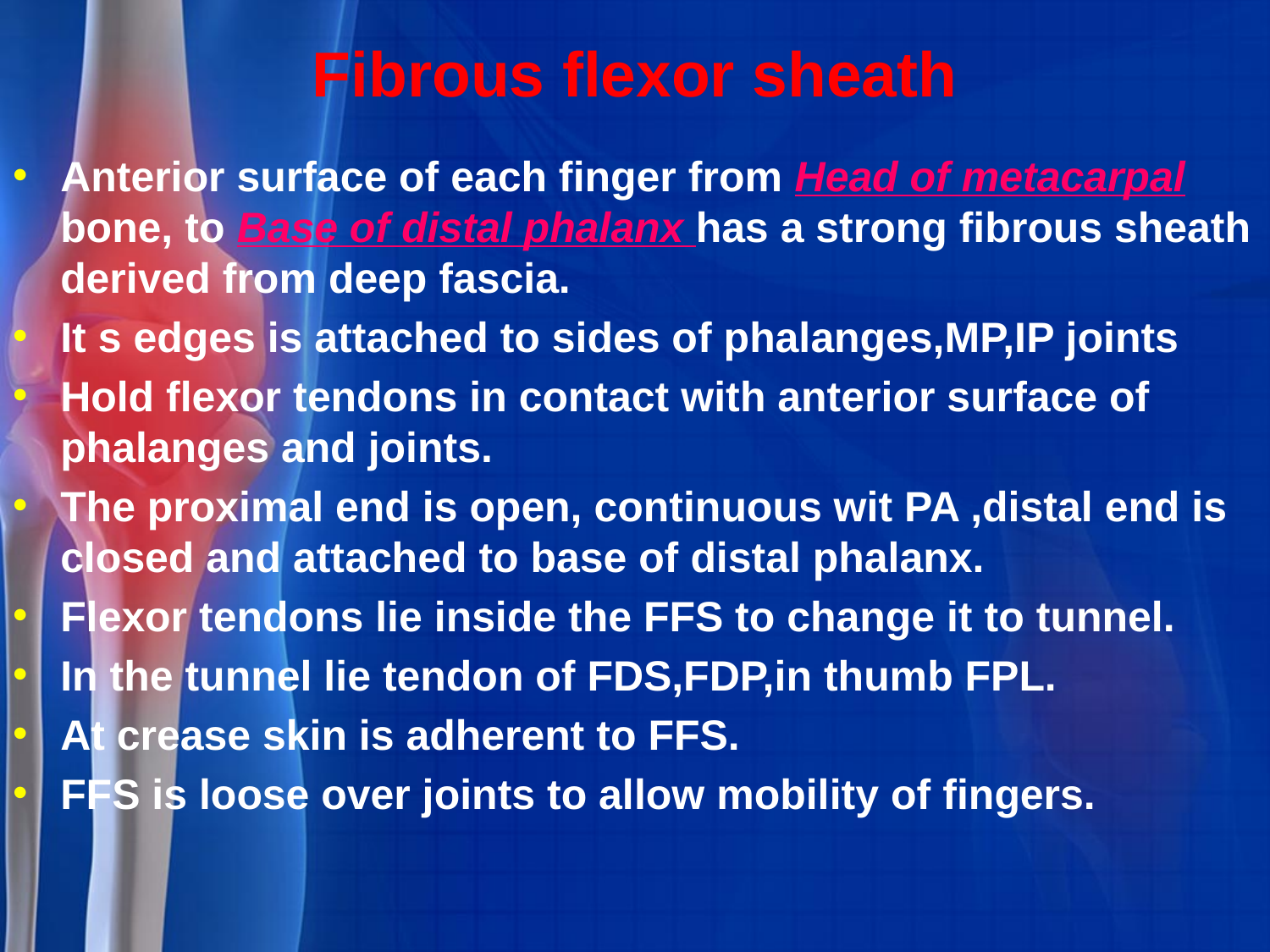

# Fibrous flexor sheath
Anterior surface of each finger from Head of metacarpal bone, to Base of distal phalanx has a strong fibrous sheath derived from deep fascia.
It s edges is attached to sides of phalanges,MP,IP joints
Hold flexor tendons in contact with anterior surface of phalanges and joints.
The proximal end is open, continuous wit PA ,distal end is closed and attached to base of distal phalanx.
Flexor tendons lie inside the FFS to change it to tunnel.
In the tunnel lie tendon of FDS,FDP,in thumb FPL.
At crease skin is adherent to FFS.
FFS is loose over joints to allow mobility of fingers.